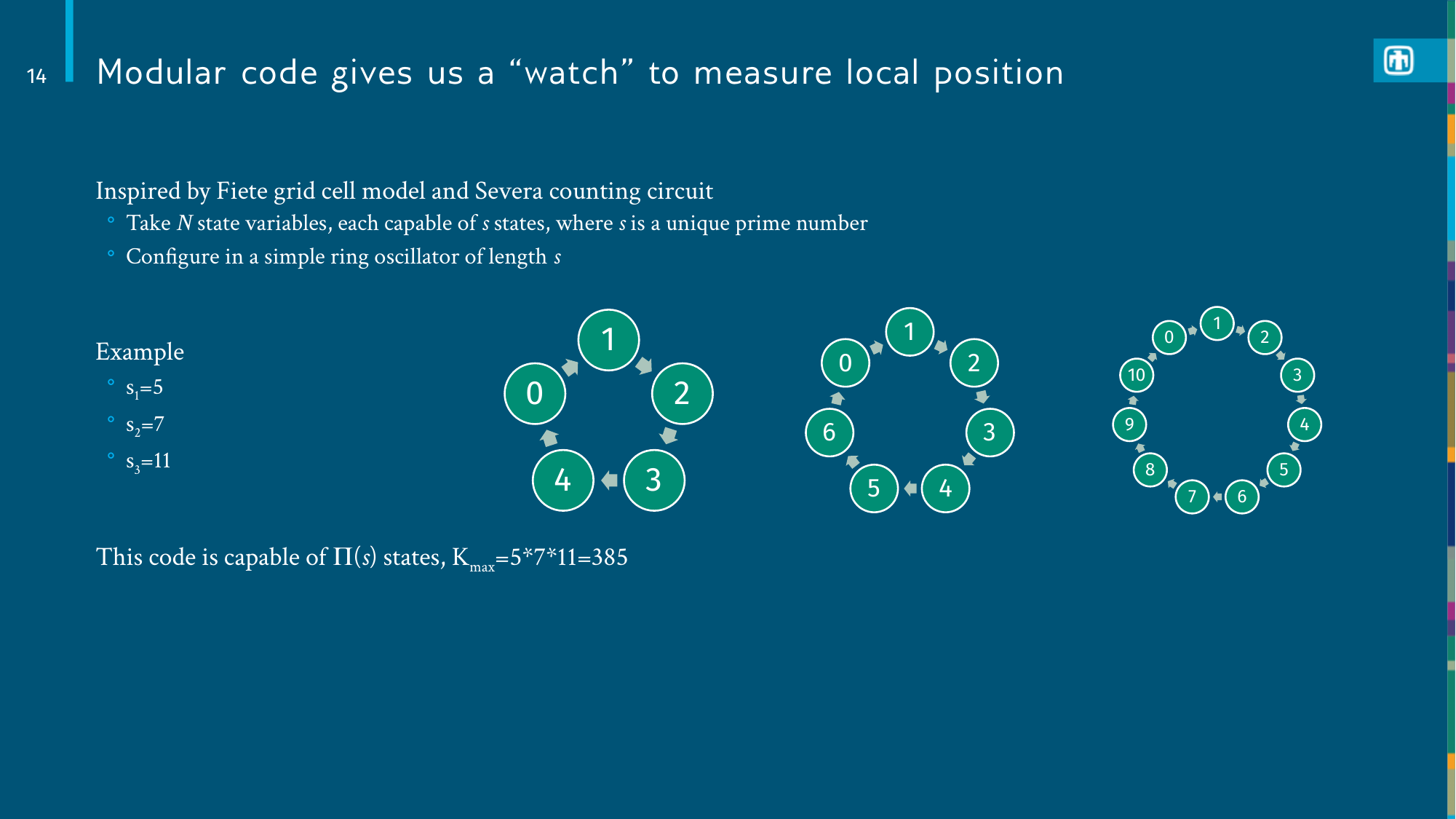

# Modular code gives us a “watch” to measure local position
14
Inspired by Fiete grid cell model and Severa counting circuit
Take N state variables, each capable of s states, where s is a unique prime number
Configure in a simple ring oscillator of length s

Example
s1=5
s2=7
s3=11

This code is capable of Π(s) states, Kmax=5*7*11=385
1

2

3

4

0

1

2

3

4

5

6

0

1

2

3

4

5

6

7

8

9

10

0